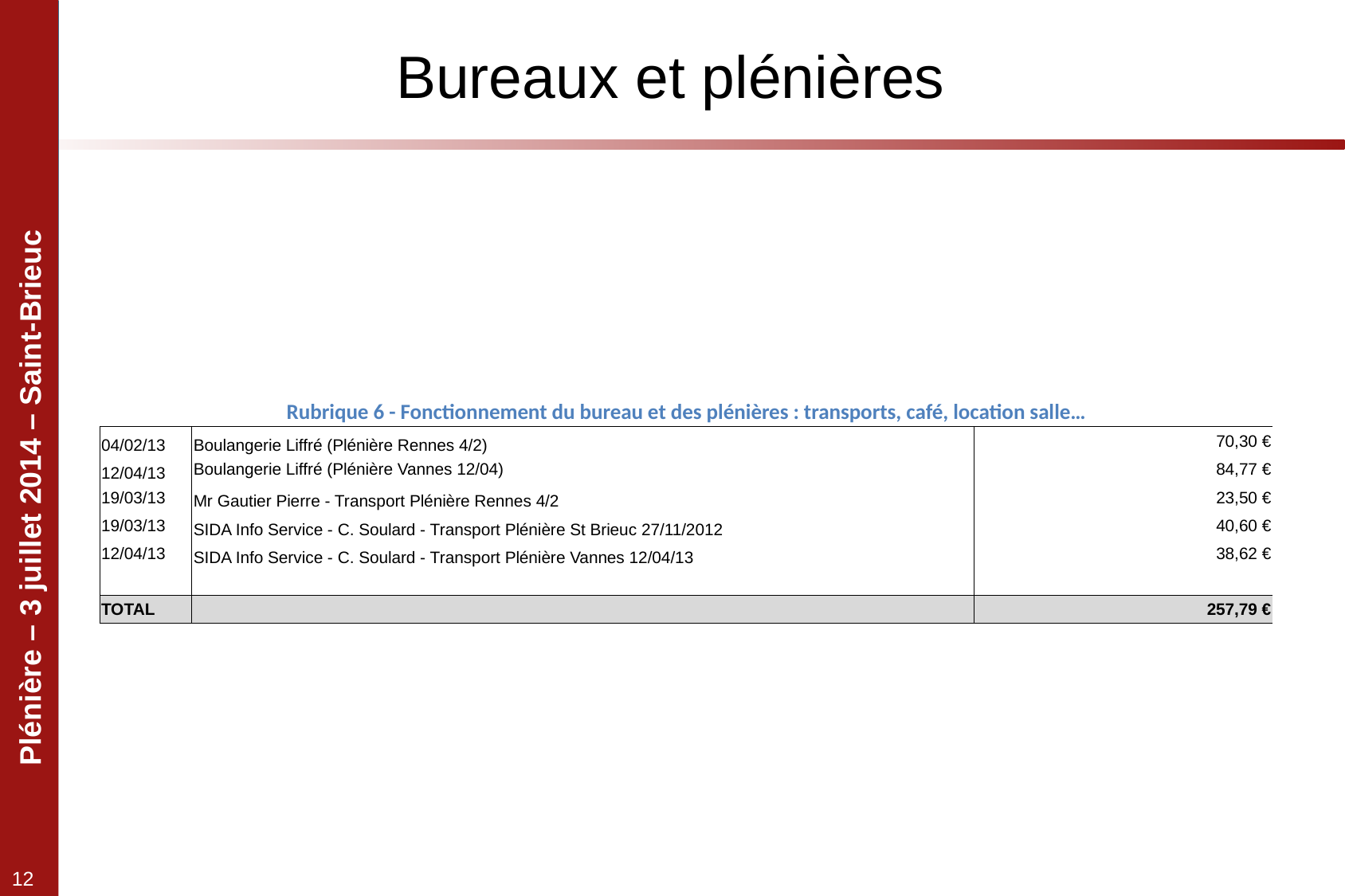

# Bureaux et plénières
| Rubrique 6 - Fonctionnement du bureau et des plénières : transports, café, location salle… |  |  |
| --- | --- | --- |
| 04/02/13 | Boulangerie Liffré (Plénière Rennes 4/2) | 70,30 € |
| 12/04/13 | Boulangerie Liffré (Plénière Vannes 12/04) | 84,77 € |
| 19/03/13 | Mr Gautier Pierre - Transport Plénière Rennes 4/2 | 23,50 € |
| 19/03/13 | SIDA Info Service - C. Soulard - Transport Plénière St Brieuc 27/11/2012 | 40,60 € |
| 12/04/13 | SIDA Info Service - C. Soulard - Transport Plénière Vannes 12/04/13 | 38,62 € |
|  |  |  |
| TOTAL |  | 257,79 € |